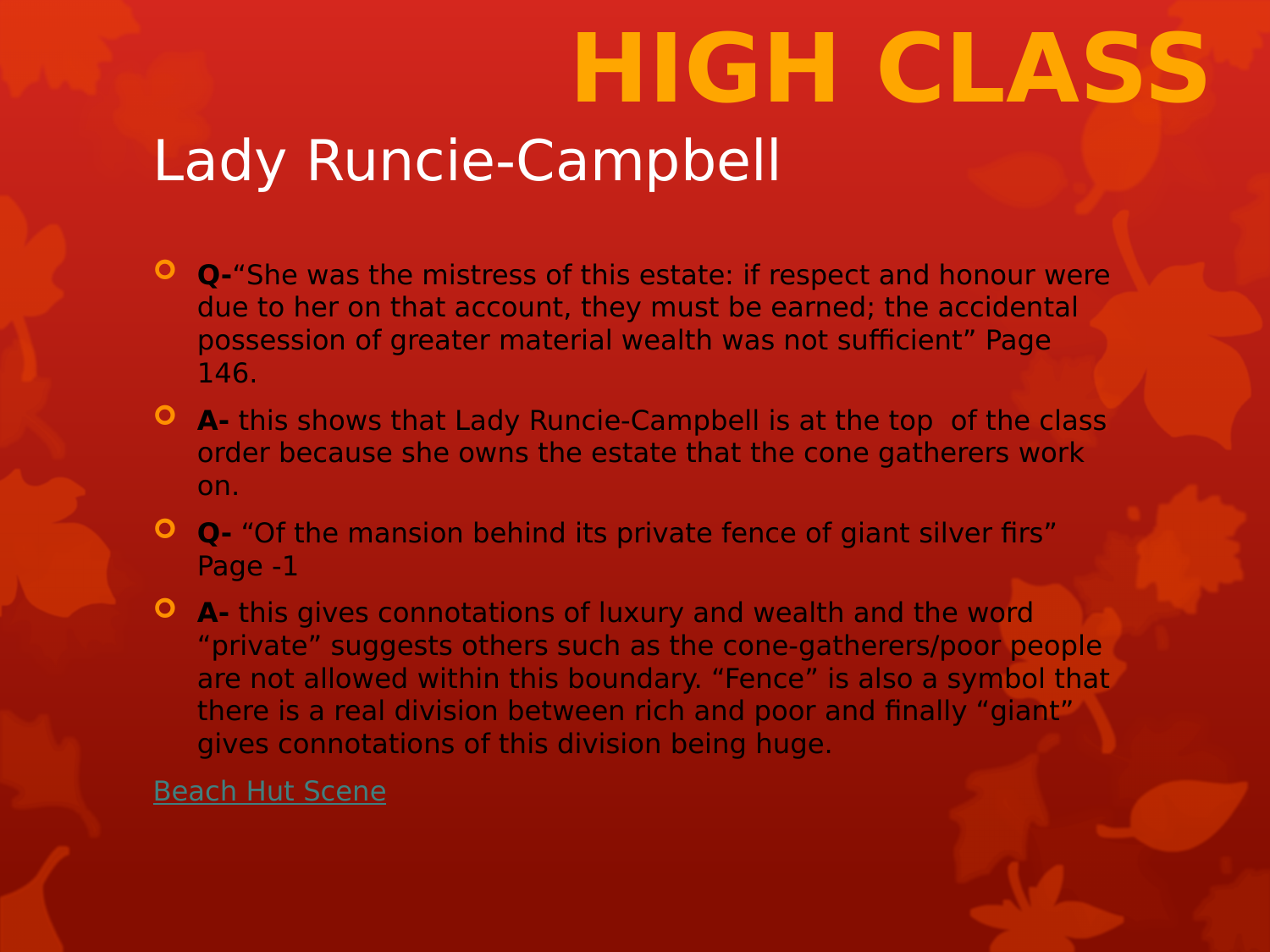

High class
# Lady Runcie-Campbell
Q-“She was the mistress of this estate: if respect and honour were due to her on that account, they must be earned; the accidental possession of greater material wealth was not sufficient” Page 146.
A- this shows that Lady Runcie-Campbell is at the top  of the class order because she owns the estate that the cone gatherers work on.
Q- “Of the mansion behind its private fence of giant silver firs” Page -1
A- this gives connotations of luxury and wealth and the word “private” suggests others such as the cone-gatherers/poor people are not allowed within this boundary. “Fence” is also a symbol that there is a real division between rich and poor and finally “giant” gives connotations of this division being huge.
Beach Hut Scene